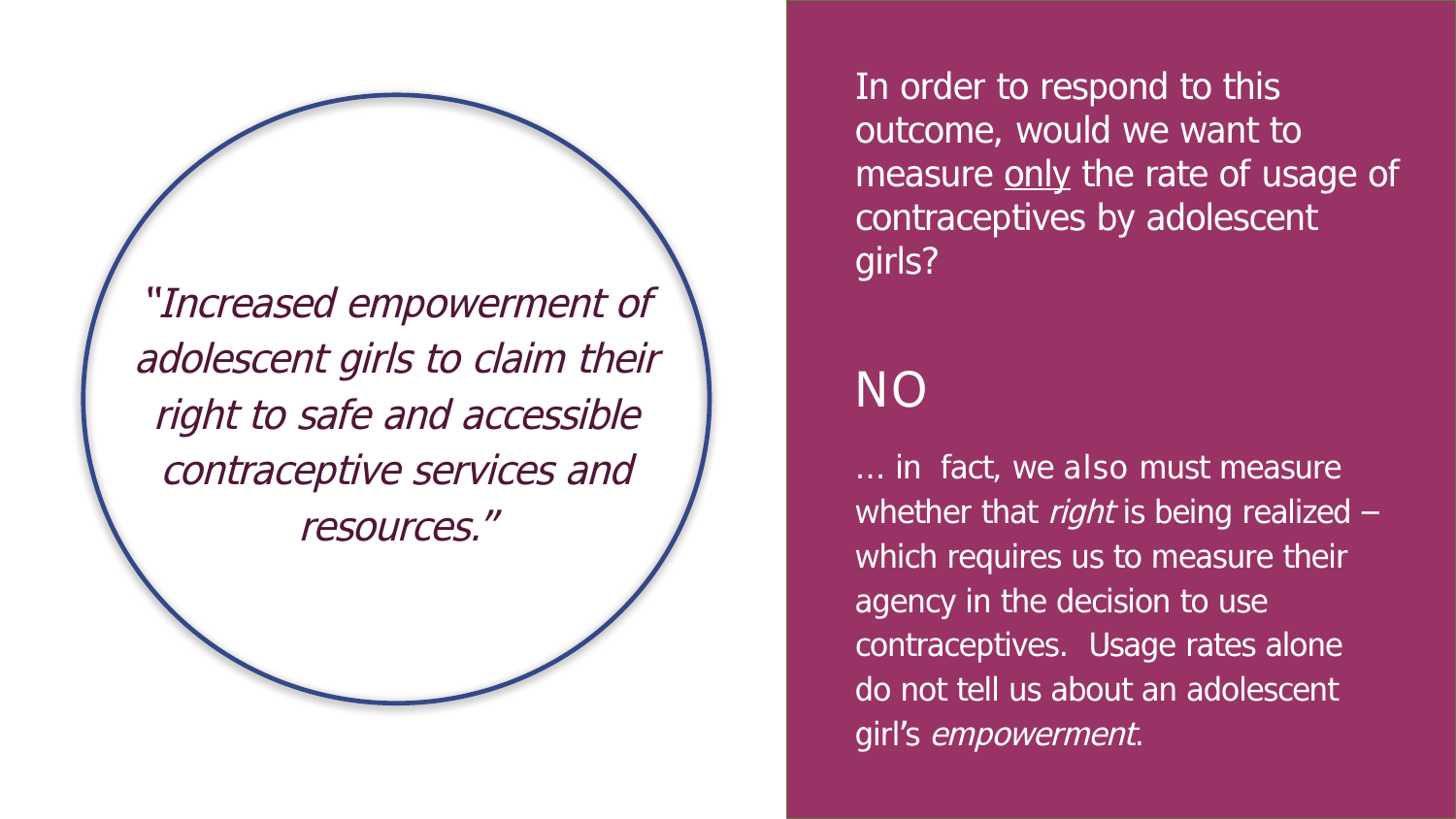

In order to respond to this outcome, would we want to measure only the rate of usage of contraceptives by adolescent girls?

“Increased empowerment of adolescent girls to claim their right to safe and accessible contraceptive services and resources.”
NO
... in  fact, we also must measure whether that right is being realized – which requires us to measure their agency in the decision to use contraceptives.  Usage rates alone do not tell us about an adolescent girl’s empowerment.